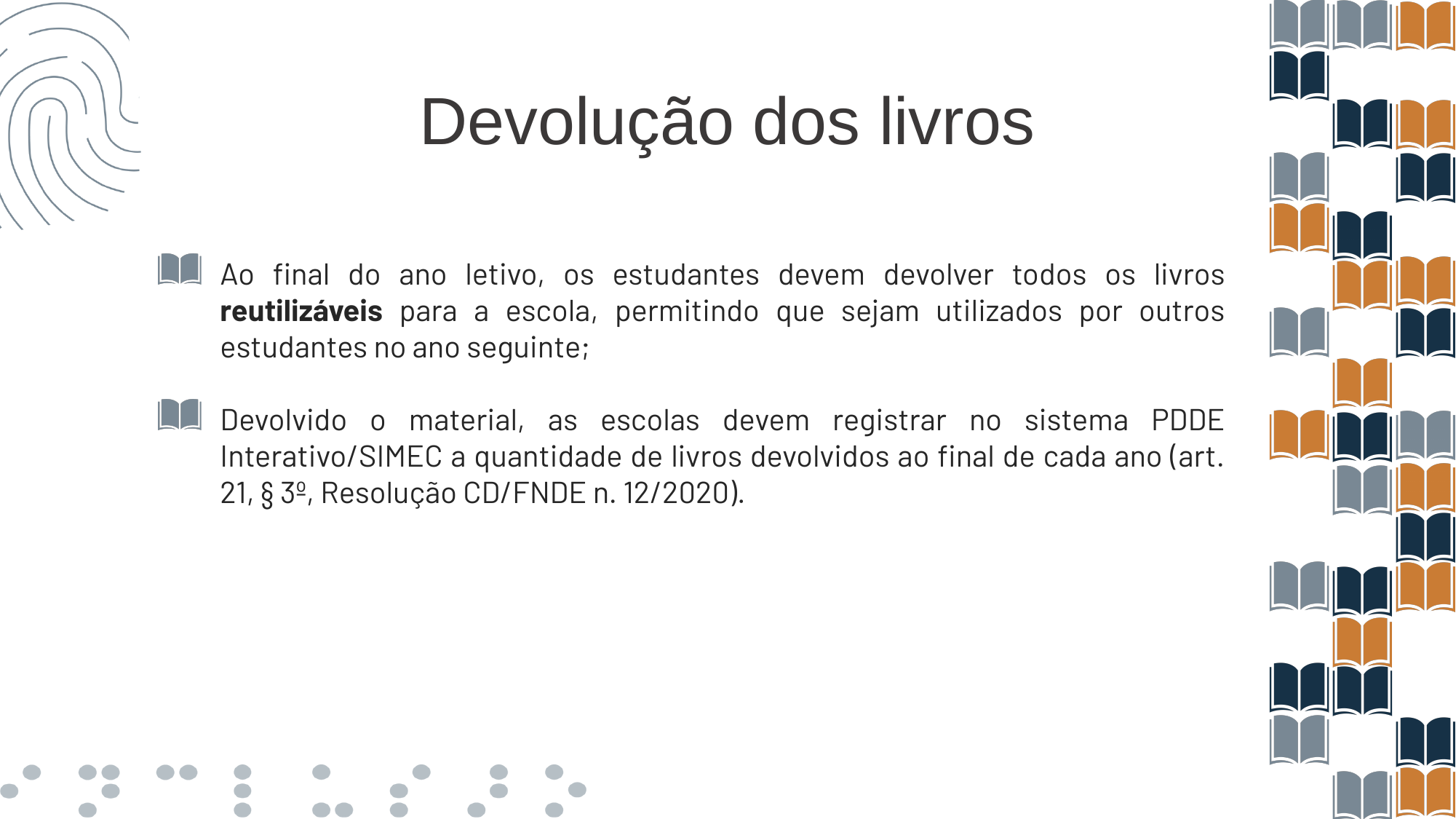

# Devolução dos livros

Ao final do ano letivo, os estudantes devem devolver todos os livros reutilizáveis para a escola, permitindo que sejam utilizados por outros estudantes no ano seguinte;

Devolvido o material, as escolas devem registrar no sistema PDDE Interativo/SIMEC a quantidade de livros devolvidos ao final de cada ano (art. 21, § 3º, Resolução CD/FNDE n. 12/2020).